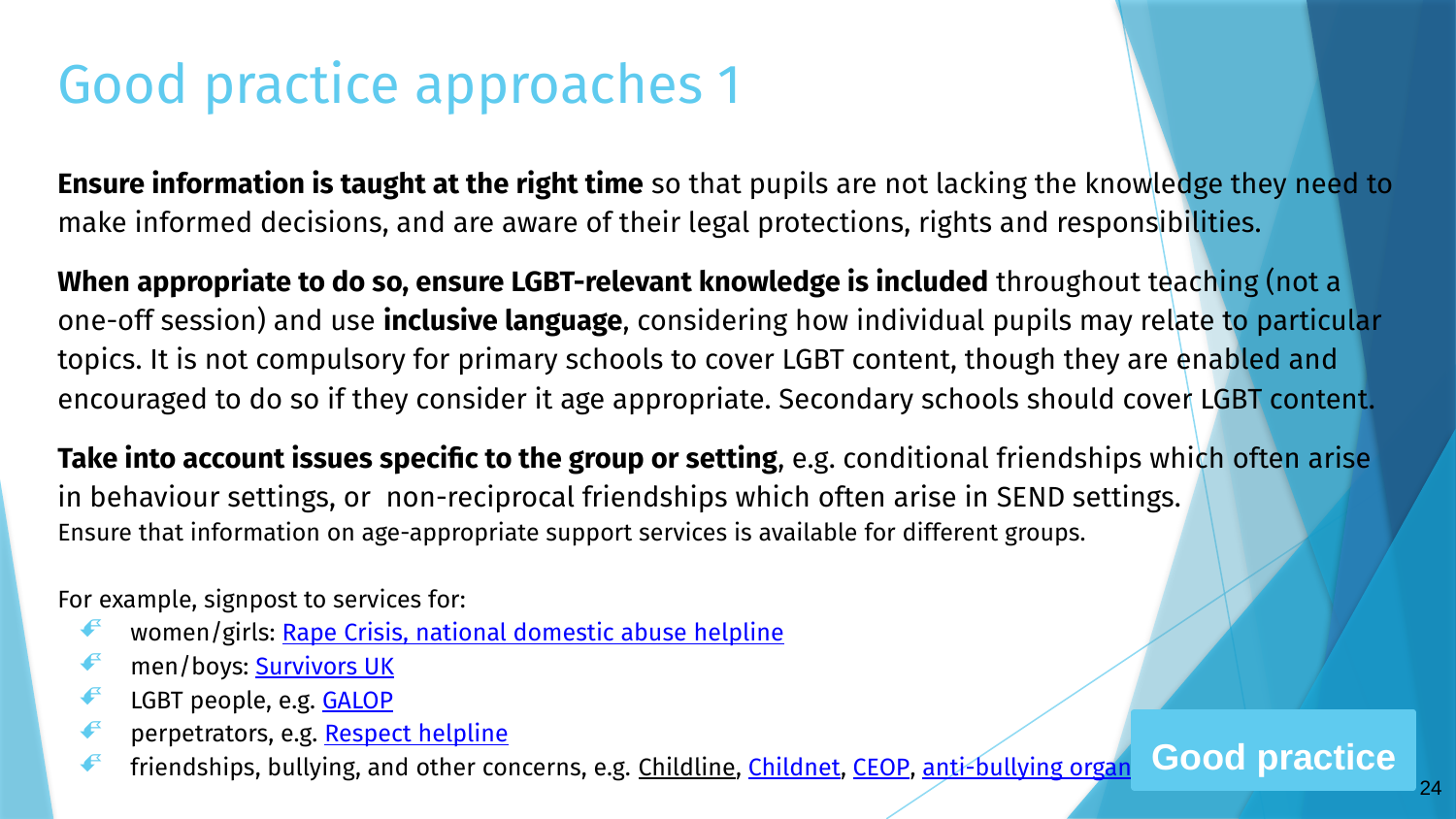

# Good practice approaches 1

Ensure information is taught at the right time so that pupils are not lacking the knowledge they need to make informed decisions, and are aware of their legal protections, rights and responsibilities.
When appropriate to do so, ensure LGBT-relevant knowledge is included throughout teaching (not a one-off session) and use inclusive language, considering how individual pupils may relate to particular topics. It is not compulsory for primary schools to cover LGBT content, though they are enabled and encouraged to do so if they consider it age appropriate. Secondary schools should cover LGBT content.
Take into account issues specific to the group or setting, e.g. conditional friendships which often arise in behaviour settings, or  non-reciprocal friendships which often arise in SEND settings.
Ensure that information on age-appropriate support services is available for different groups.

For example, signpost to services for:
women/girls: Rape Crisis, national domestic abuse helpline
men/boys: Survivors UK
LGBT people, e.g. GALOP
perpetrators, e.g. Respect helpline
friendships, bullying, and other concerns, e.g. Childline, Childnet, CEOP, anti-bullying organisations

Good practice
24